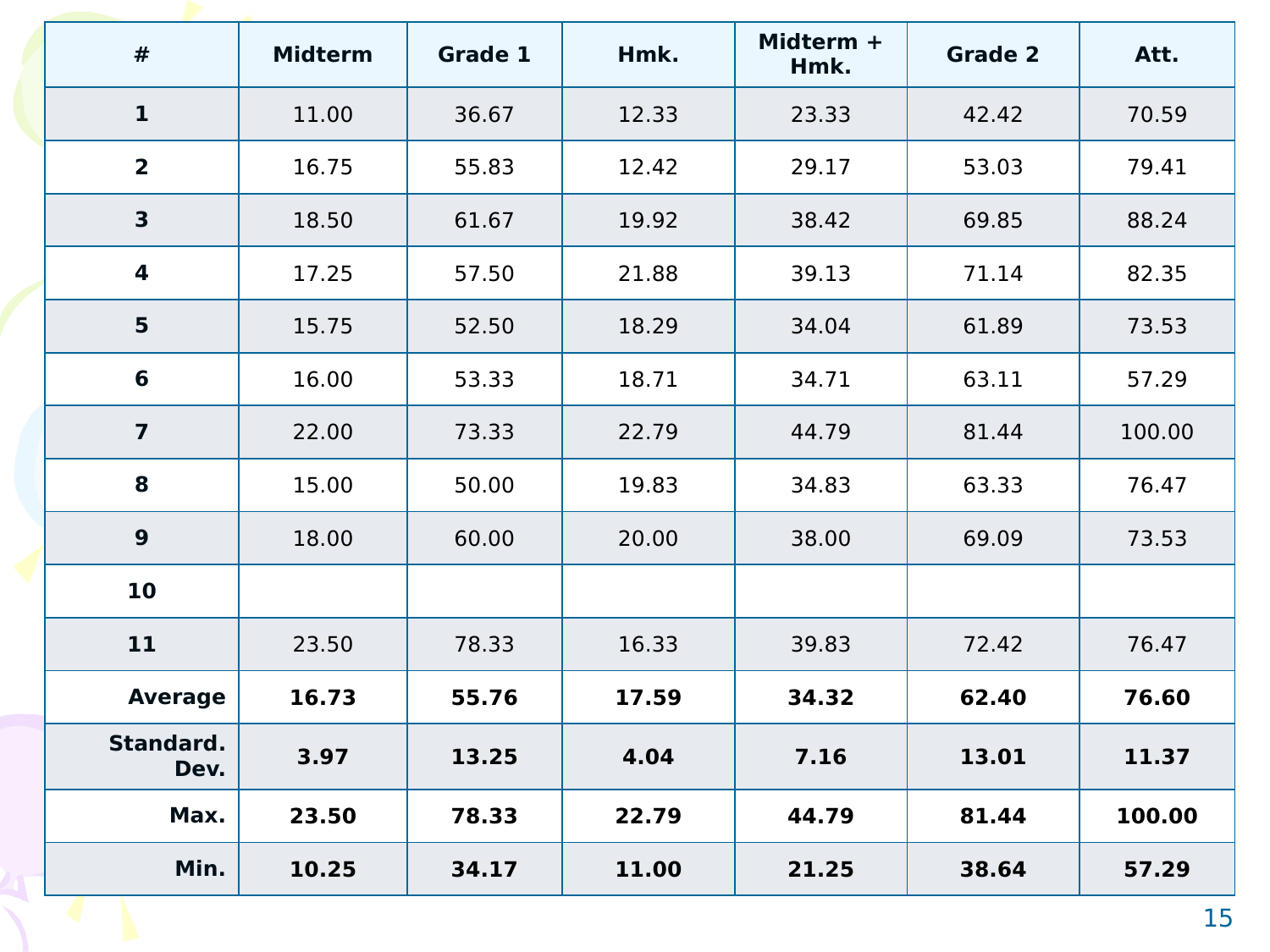

| # | Midterm | Grade 1 | Hmk. | Midterm + Hmk. | Grade 2 | Att. |
| --- | --- | --- | --- | --- | --- | --- |
| 1 | 11.00 | 36.67 | 12.33 | 23.33 | 42.42 | 70.59 |
| 2 | 16.75 | 55.83 | 12.42 | 29.17 | 53.03 | 79.41 |
| 3 | 18.50 | 61.67 | 19.92 | 38.42 | 69.85 | 88.24 |
| 4 | 17.25 | 57.50 | 21.88 | 39.13 | 71.14 | 82.35 |
| 5 | 15.75 | 52.50 | 18.29 | 34.04 | 61.89 | 73.53 |
| 6 | 16.00 | 53.33 | 18.71 | 34.71 | 63.11 | 57.29 |
| 7 | 22.00 | 73.33 | 22.79 | 44.79 | 81.44 | 100.00 |
| 8 | 15.00 | 50.00 | 19.83 | 34.83 | 63.33 | 76.47 |
| 9 | 18.00 | 60.00 | 20.00 | 38.00 | 69.09 | 73.53 |
| 10 |  |  |  |  |  |  |
| 11 | 23.50 | 78.33 | 16.33 | 39.83 | 72.42 | 76.47 |
| Average | 16.73 | 55.76 | 17.59 | 34.32 | 62.40 | 76.60 |
| Standard. Dev. | 3.97 | 13.25 | 4.04 | 7.16 | 13.01 | 11.37 |
| Max. | 23.50 | 78.33 | 22.79 | 44.79 | 81.44 | 100.00 |
| Min. | 10.25 | 34.17 | 11.00 | 21.25 | 38.64 | 57.29 |
15